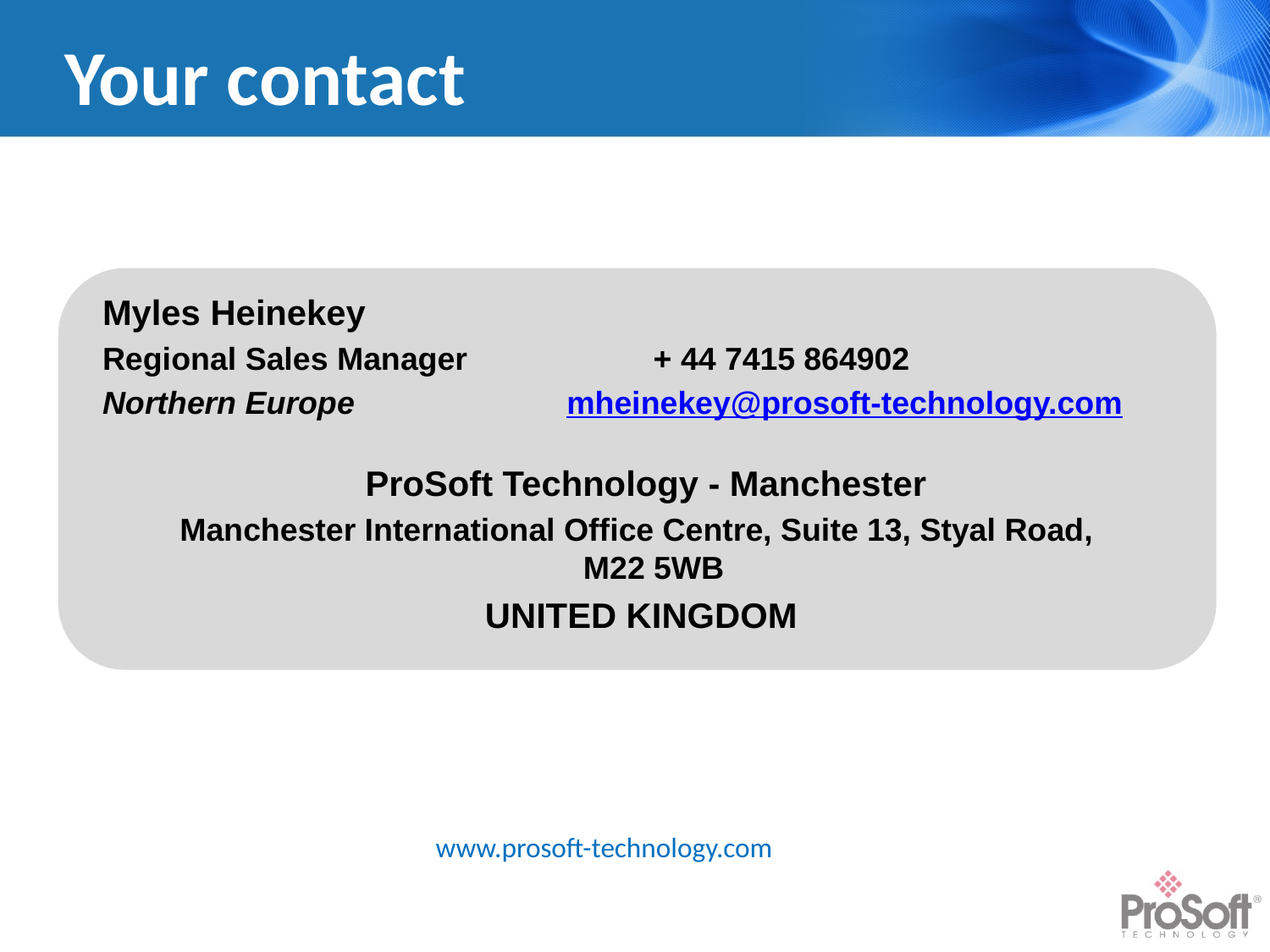

# Your contact

Myles Heinekey
Regional Sales Manager                     + 44 7415 864902
Northern Europe 		    mheinekey@prosoft-technology.com
 ProSoft Technology - Manchester
Manchester International Office Centre, Suite 13, Styal Road,
M22 5WB
UNITED KINGDOM
www.prosoft-technology.com